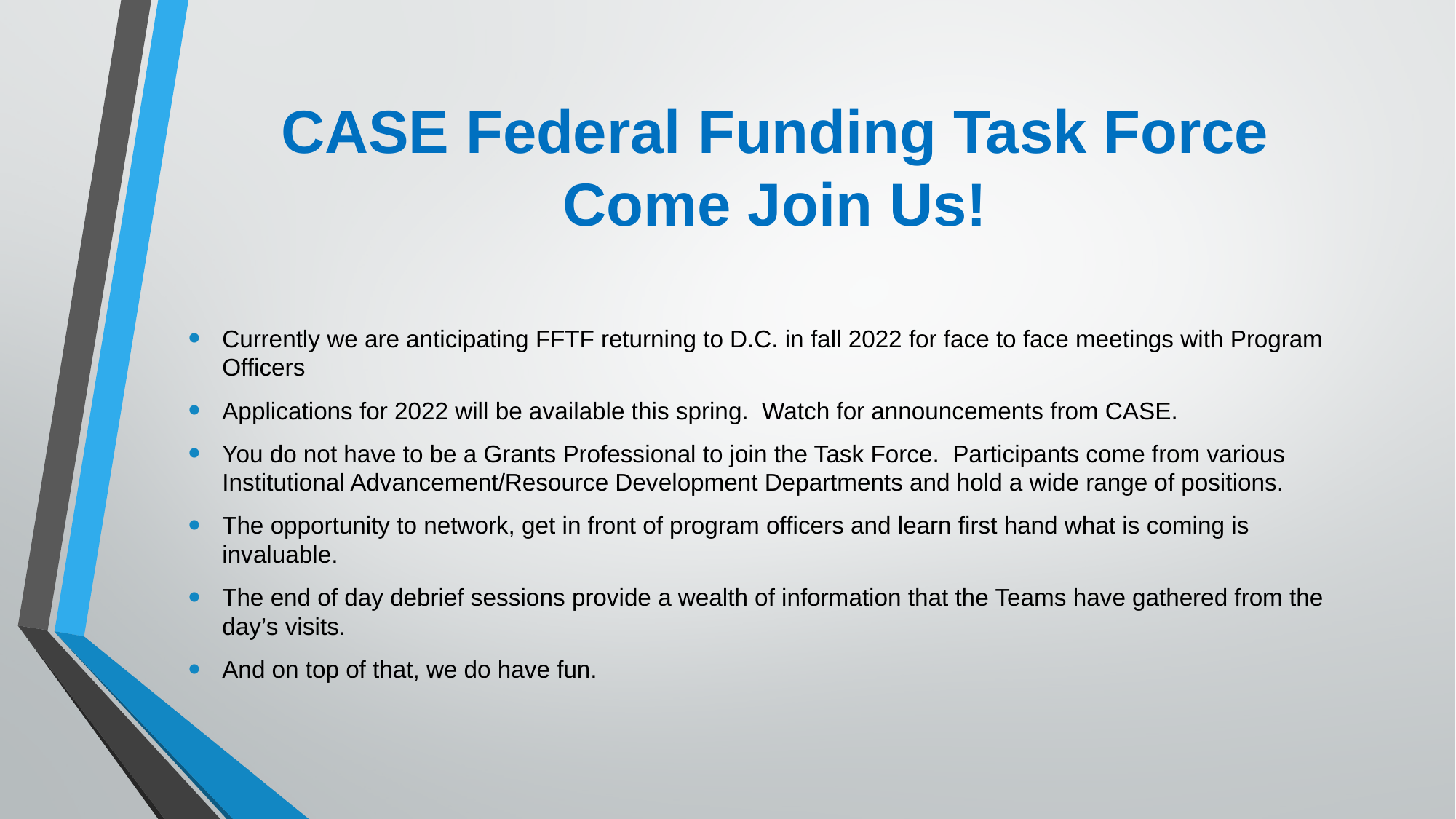

# CASE Federal Funding Task Force Come Join Us!
Currently we are anticipating FFTF returning to D.C. in fall 2022 for face to face meetings with Program Officers
Applications for 2022 will be available this spring.  Watch for announcements from CASE.
You do not have to be a Grants Professional to join the Task Force.  Participants come from various Institutional Advancement/Resource Development Departments and hold a wide range of positions.
The opportunity to network, get in front of program officers and learn first hand what is coming is invaluable.
The end of day debrief sessions provide a wealth of information that the Teams have gathered from the day’s visits.
And on top of that, we do have fun.